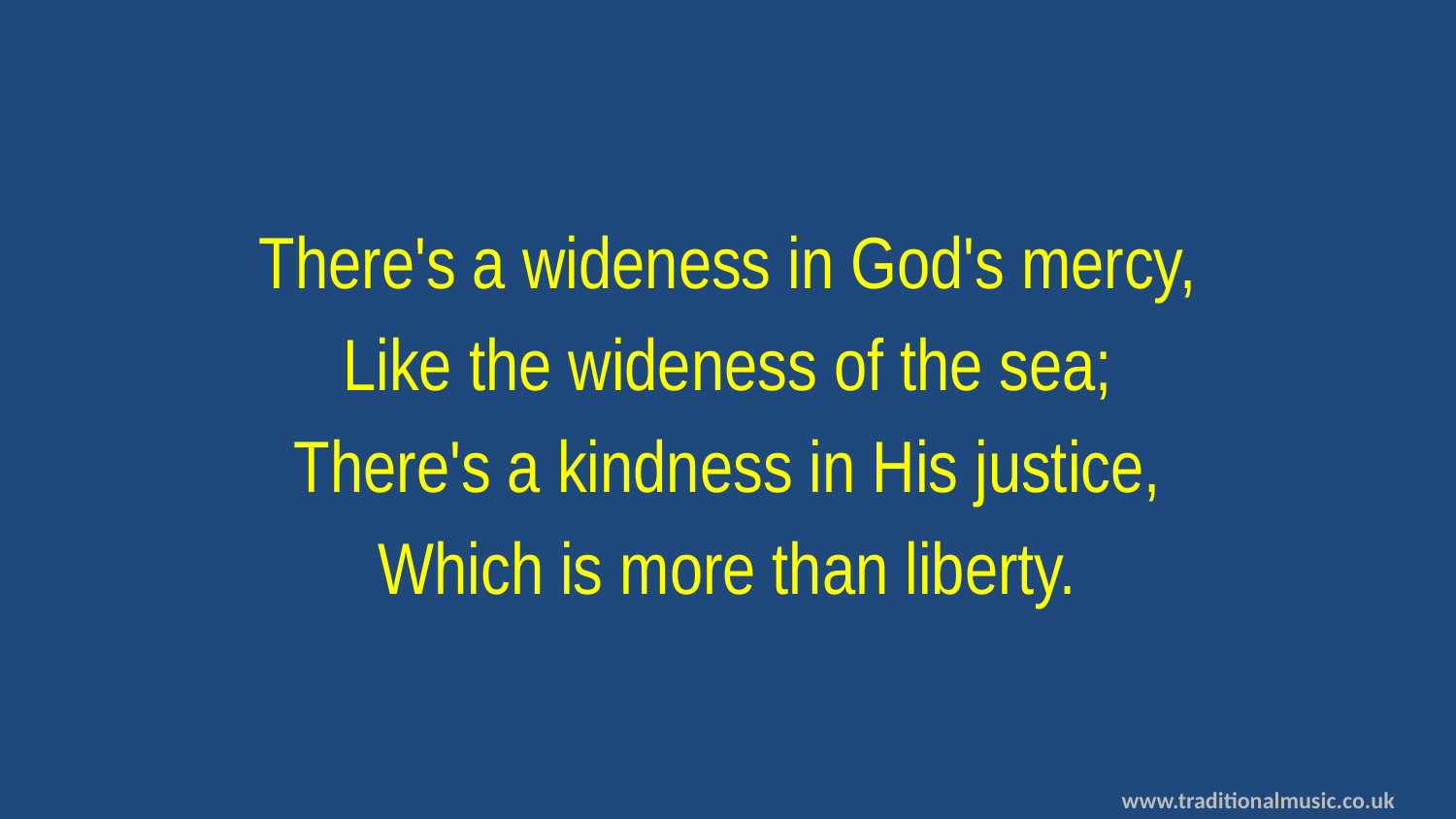

There's a wideness in God's mercy,
Like the wideness of the sea;
There's a kindness in His justice,
Which is more than liberty.